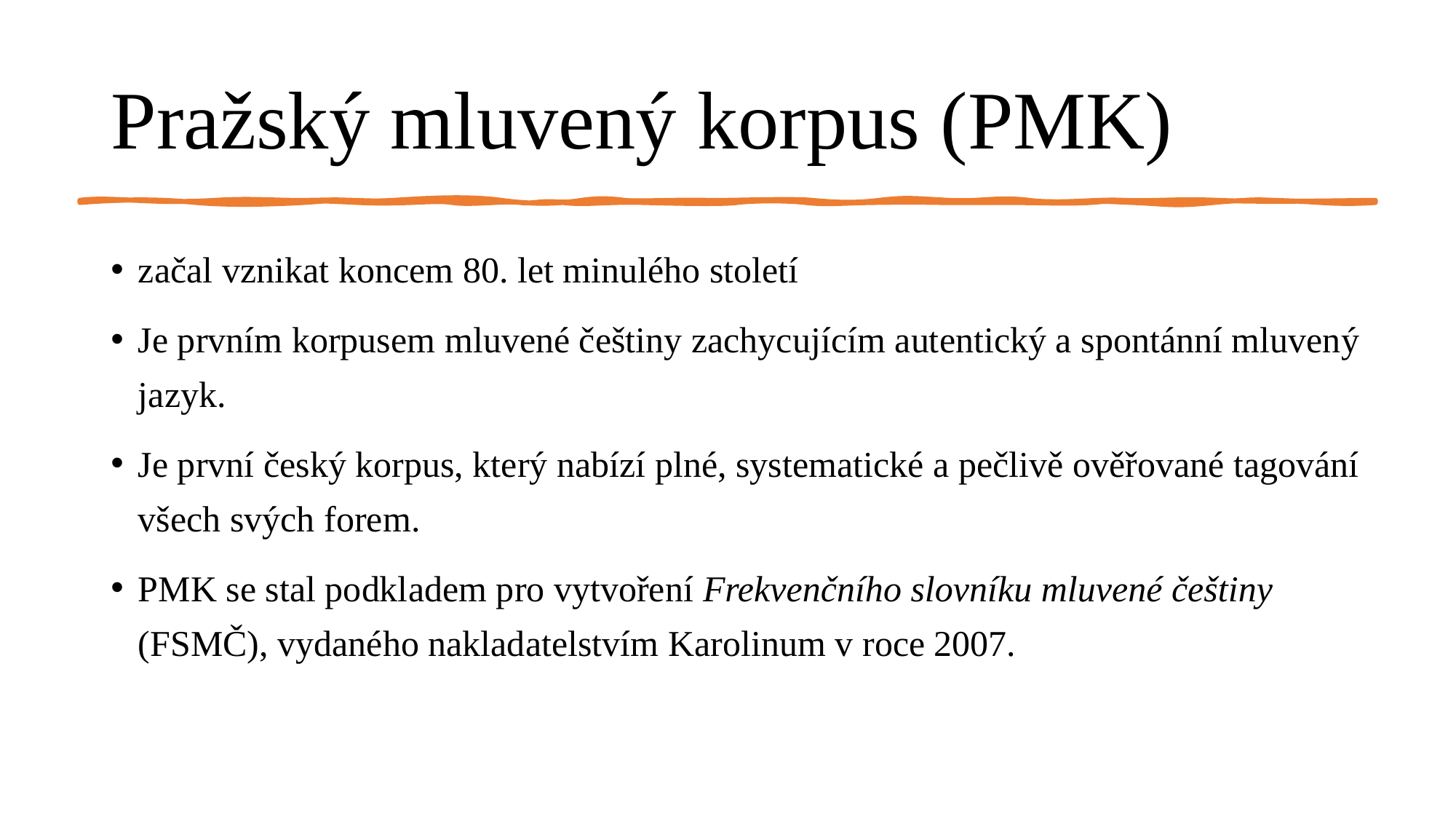

# Pražský mluvený korpus (PMK)

začal vznikat koncem 80. let minulého století
Je prvním korpusem mluvené češtiny zachycujícím autentický a spontánní mluvený jazyk.
Je první český korpus, který nabízí plné, systematické a pečlivě ověřované tagování všech svých forem.
PMK se stal podkladem pro vytvoření Frekvenčního slovníku mluvené češtiny (FSMČ), vydaného nakladatelstvím Karolinum v roce 2007.